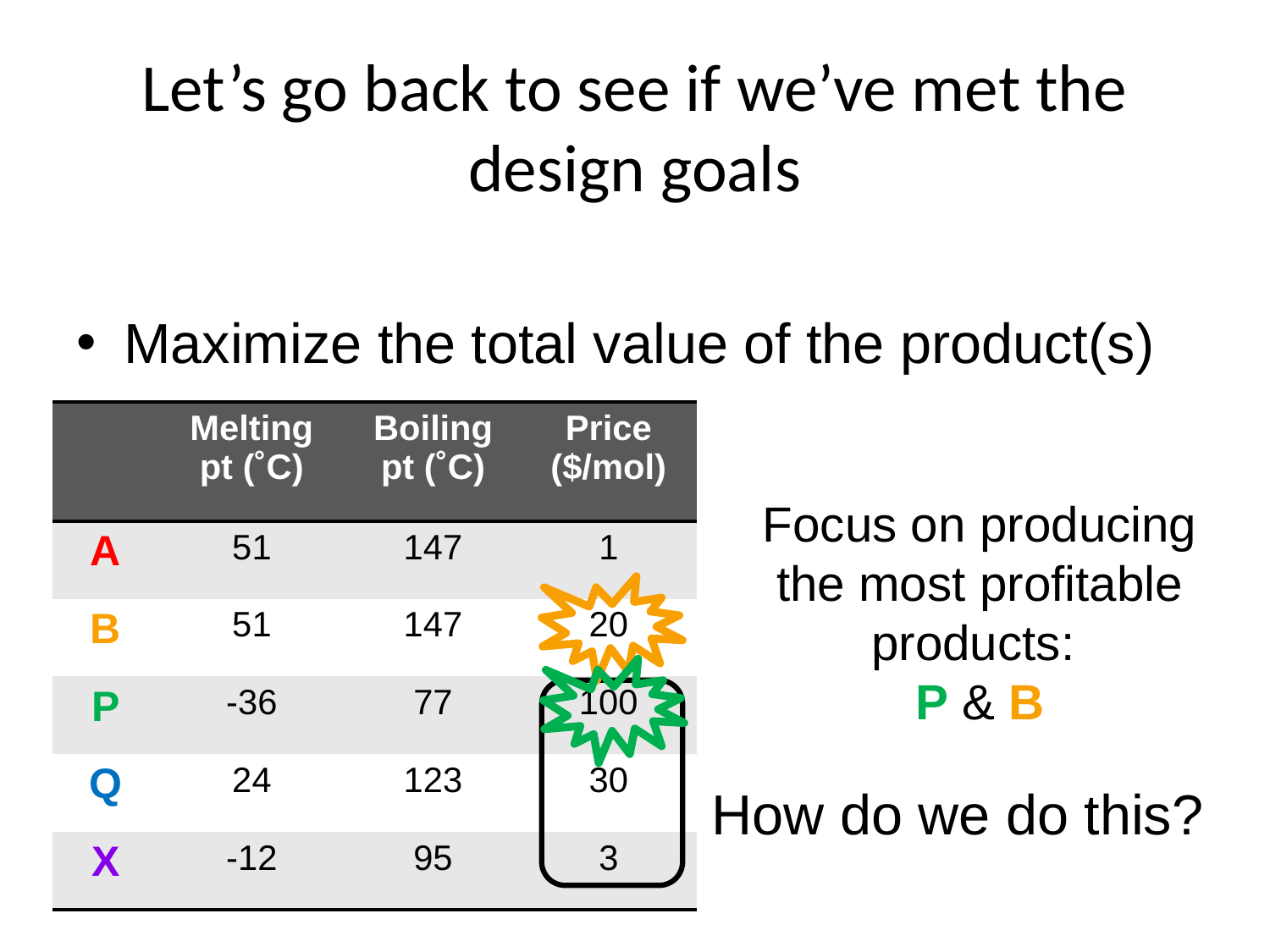

# Let’s go back to see if we’ve met the design goals

Maximize the total value of the product(s)

|  | Melting pt (˚C) | Boiling pt (˚C) | Price ($/mol) |
| --- | --- | --- | --- |
| A | 51 | 147 | 1 |
| B | 51 | 147 | 20 |
| P | -36 | 77 | 100 |
| Q | 24 | 123 | 30 |
| X | -12 | 95 | 3 |
Focus on producing the most profitable products:
P & B

How do we do this?